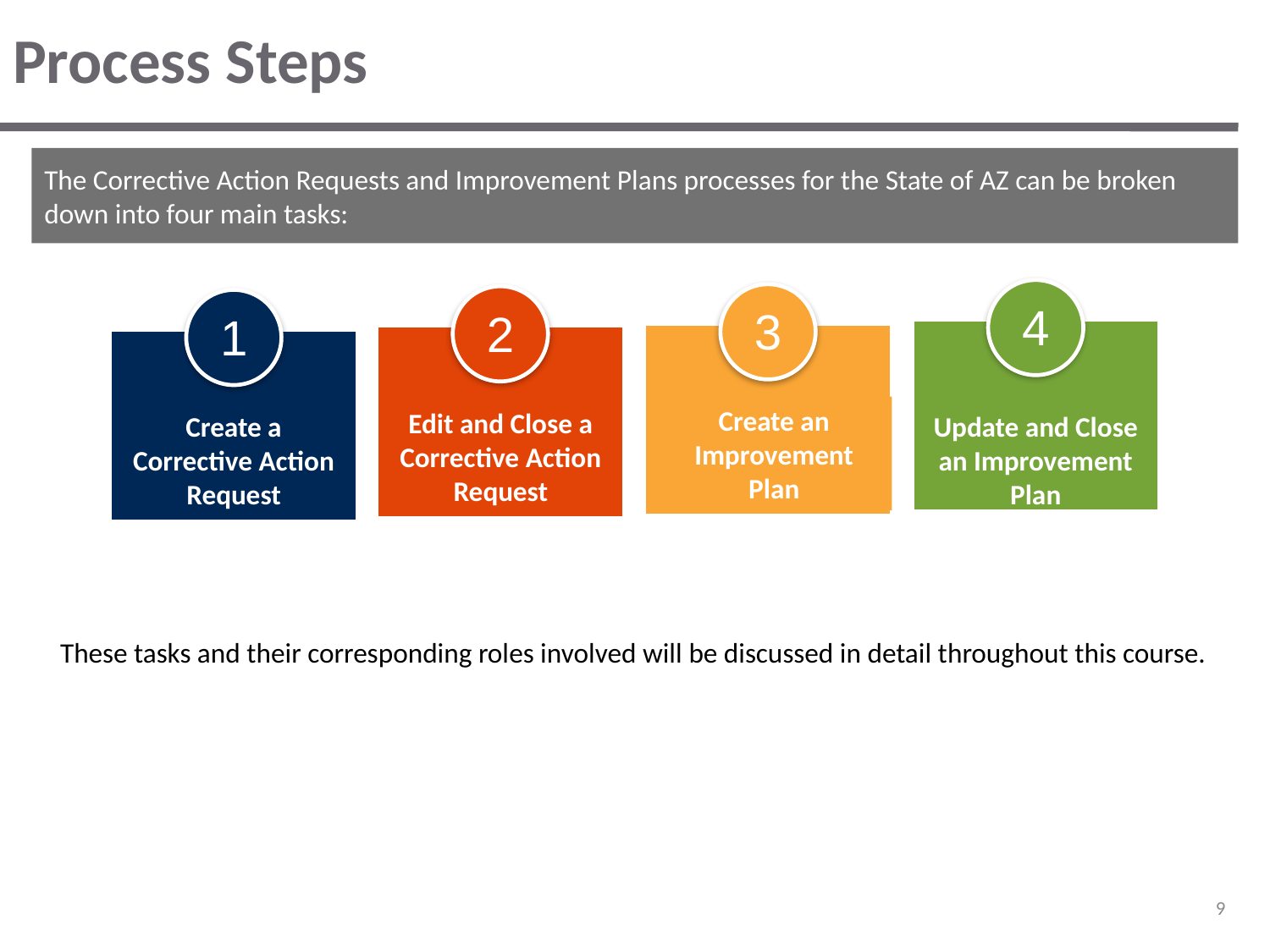

# Process Steps
The Corrective Action Requests and Improvement Plans processes for the State of AZ can be broken down into four main tasks:

4

Update and Close an Improvement Plan

3

Create an Improvement Plan

2

Edit and Close a Corrective Action Request

1

Create a Corrective Action Request
These tasks and their corresponding roles involved will be discussed in detail throughout this course.
9